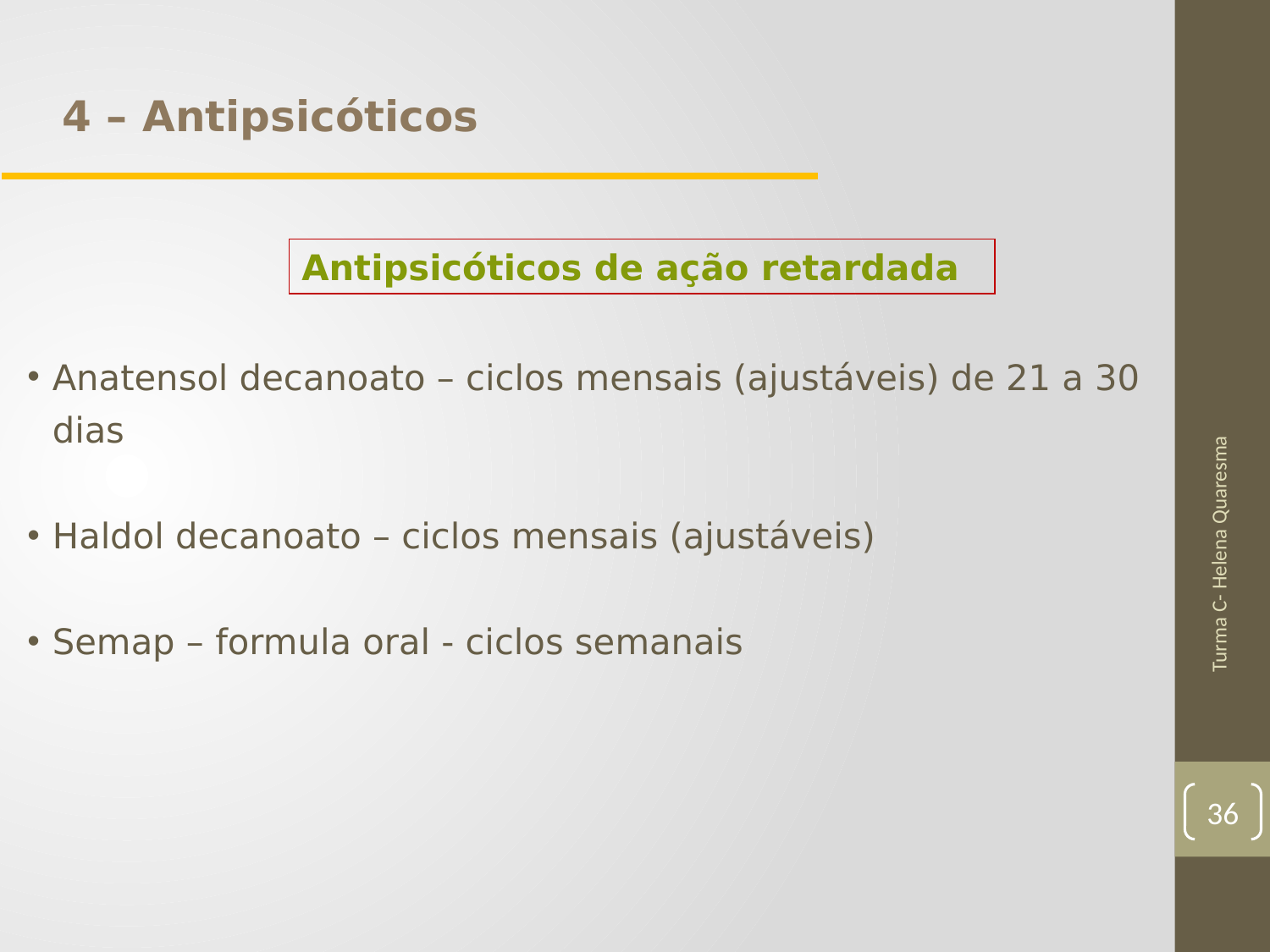

4 – Antipsicóticos
Antipsicóticos de ação retardada

Anatensol decanoato – ciclos mensais (ajustáveis) de 21 a 30 dias

Haldol decanoato – ciclos mensais (ajustáveis)

Semap – formula oral - ciclos semanais
Turma C- Helena Quaresma
36